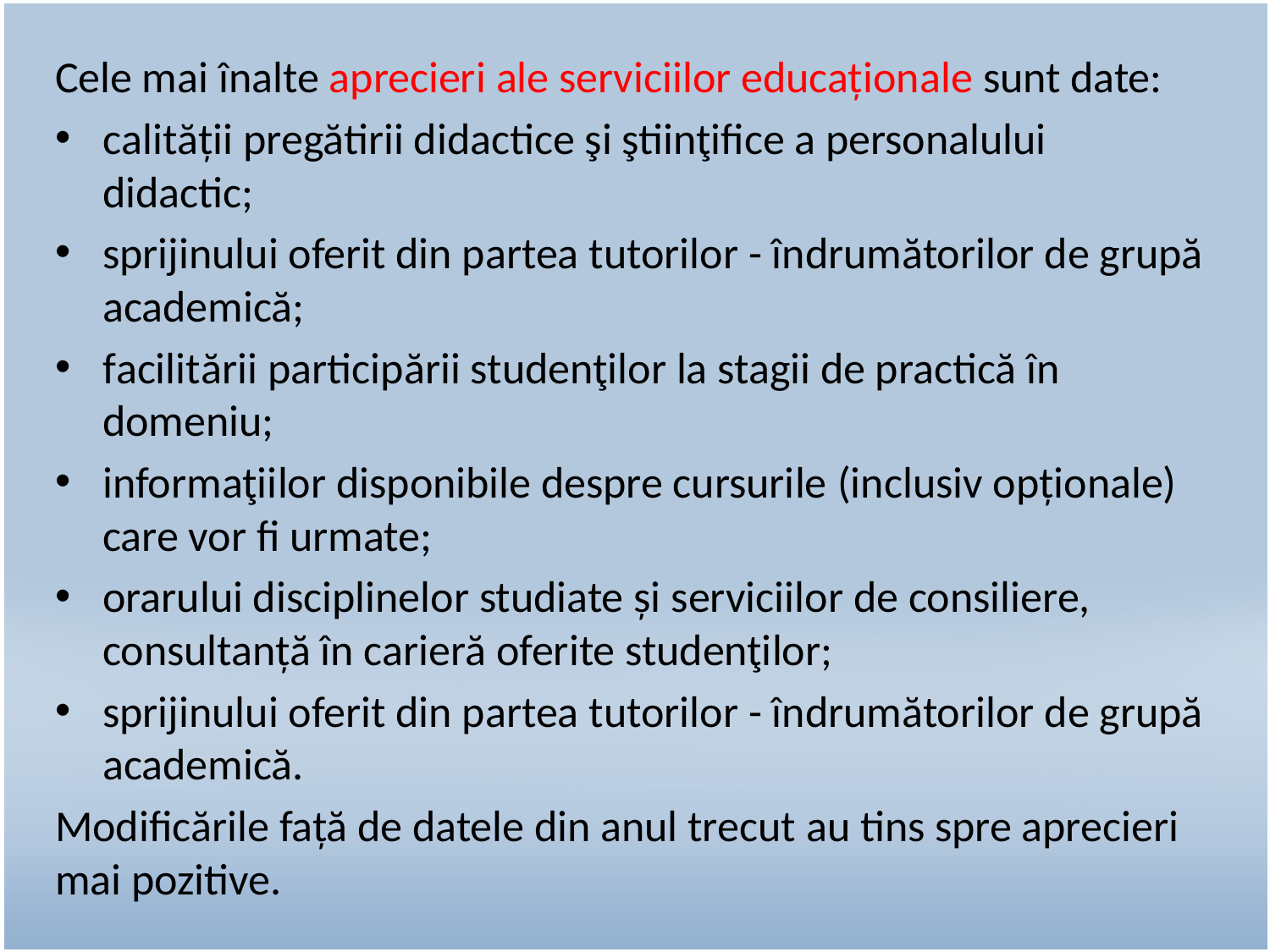

Cele mai înalte aprecieri ale serviciilor educaționale sunt date:
calității pregătirii didactice şi ştiinţifice a personalului didactic;
sprijinului oferit din partea tutorilor - îndrumătorilor de grupă academică;
facilitării participării studenţilor la stagii de practică în domeniu;
informaţiilor disponibile despre cursurile (inclusiv opționale) care vor fi urmate;
orarului disciplinelor studiate și serviciilor de consiliere, consultanță în carieră oferite studenţilor;
sprijinului oferit din partea tutorilor - îndrumătorilor de grupă academică.
Modificările față de datele din anul trecut au tins spre aprecieri mai pozitive.